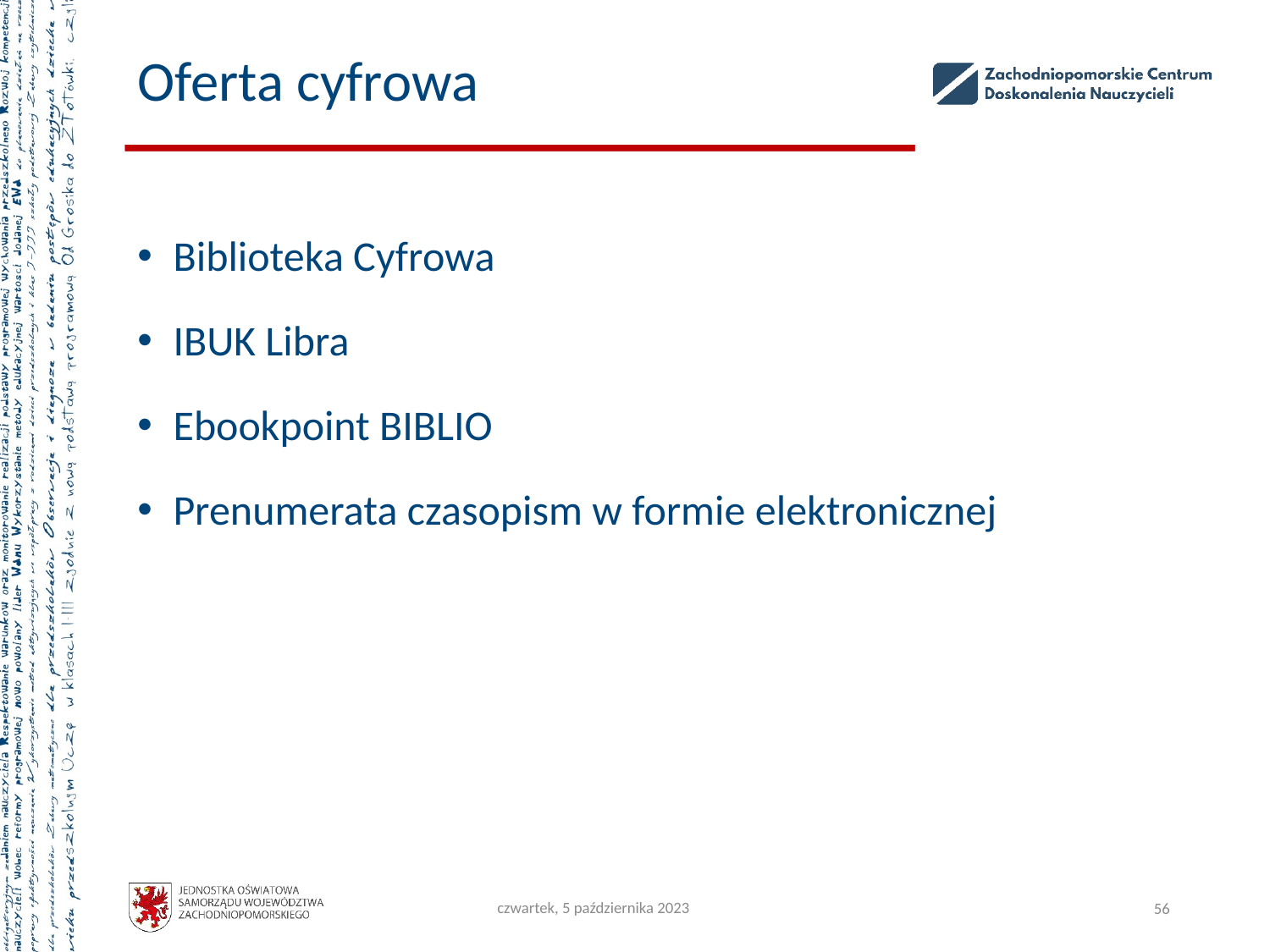

# Oferta cyfrowa
Biblioteka Cyfrowa
IBUK Libra
Ebookpoint BIBLIO
Prenumerata czasopism w formie elektronicznej
czwartek, 5 października 2023
56